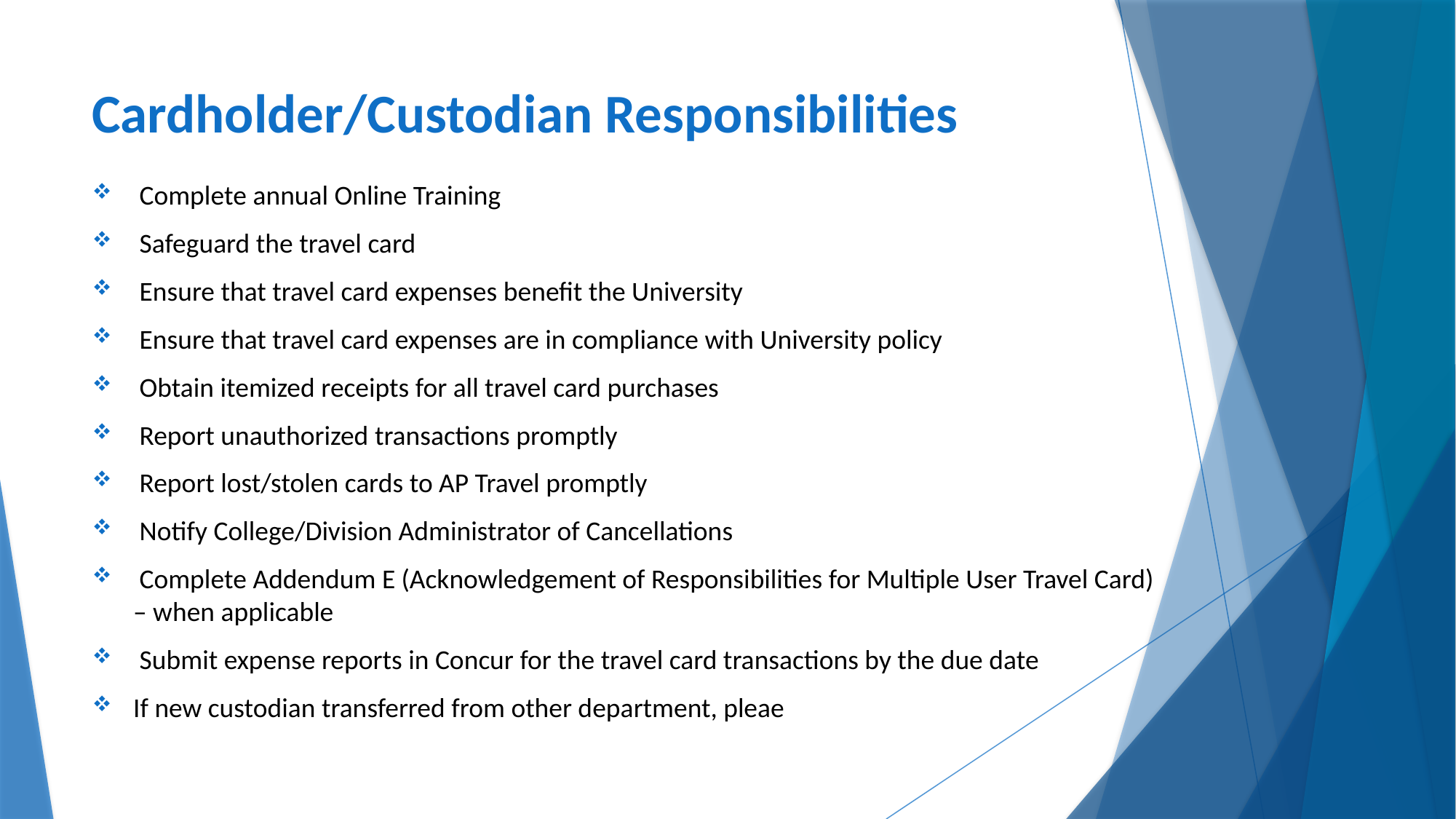

# Cardholder/Custodian Responsibilities
 Complete annual Online Training
 Safeguard the travel card
 Ensure that travel card expenses benefit the University
 Ensure that travel card expenses are in compliance with University policy
 Obtain itemized receipts for all travel card purchases
 Report unauthorized transactions promptly
 Report lost/stolen cards to AP Travel promptly
 Notify College/Division Administrator of Cancellations
 Complete Addendum E (Acknowledgement of Responsibilities for Multiple User Travel Card)
– when applicable
 Submit expense reports in Concur for the travel card transactions by the due date
If new custodian transferred from other department, pleae